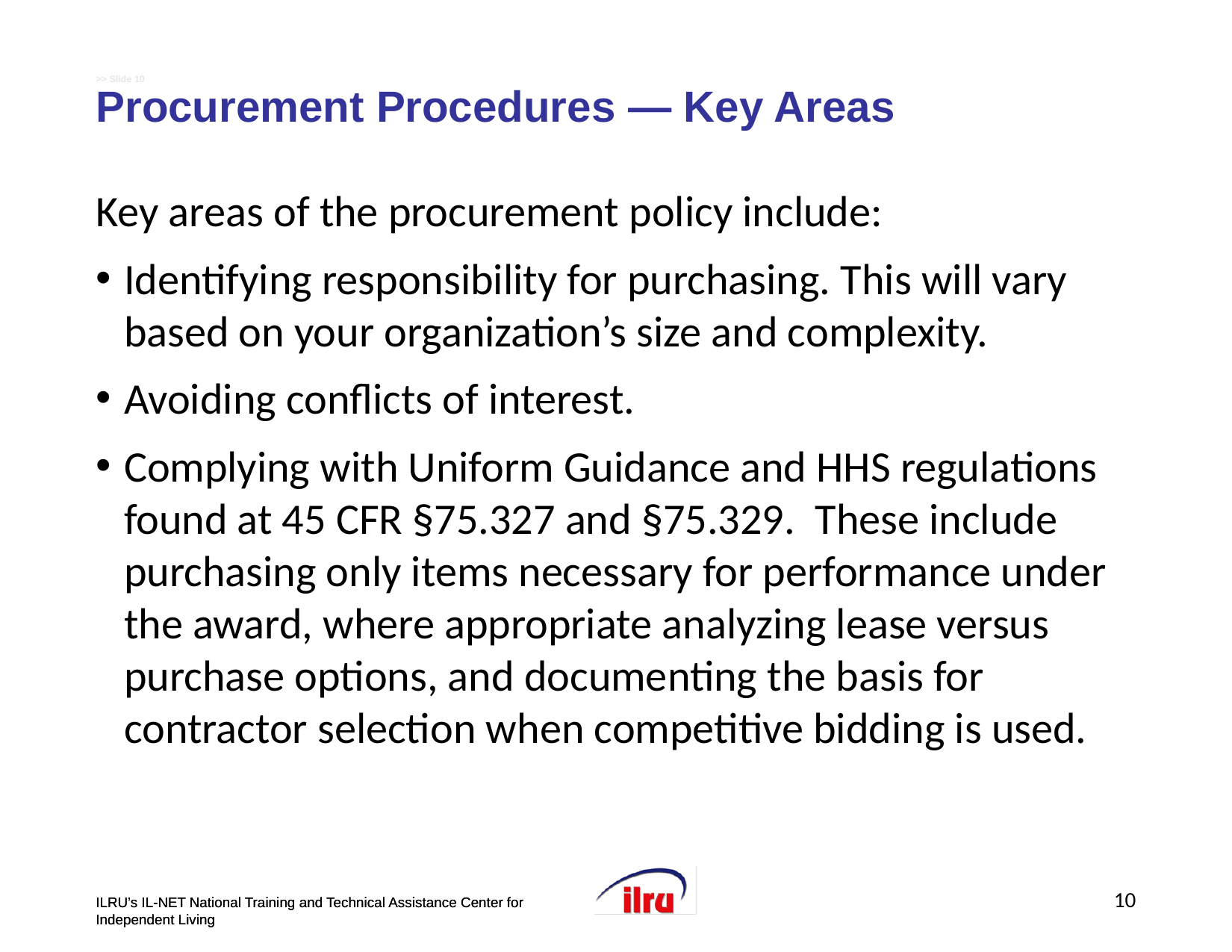

# >> Slide 10 Procurement Procedures — Key Areas
Key areas of the procurement policy include:
Identifying responsibility for purchasing. This will vary based on your organization’s size and complexity.
Avoiding conflicts of interest.
Complying with Uniform Guidance and HHS regulations found at 45 CFR §75.327 and §75.329.  These include purchasing only items necessary for performance under the award, where appropriate analyzing lease versus purchase options, and documenting the basis for contractor selection when competitive bidding is used.
10